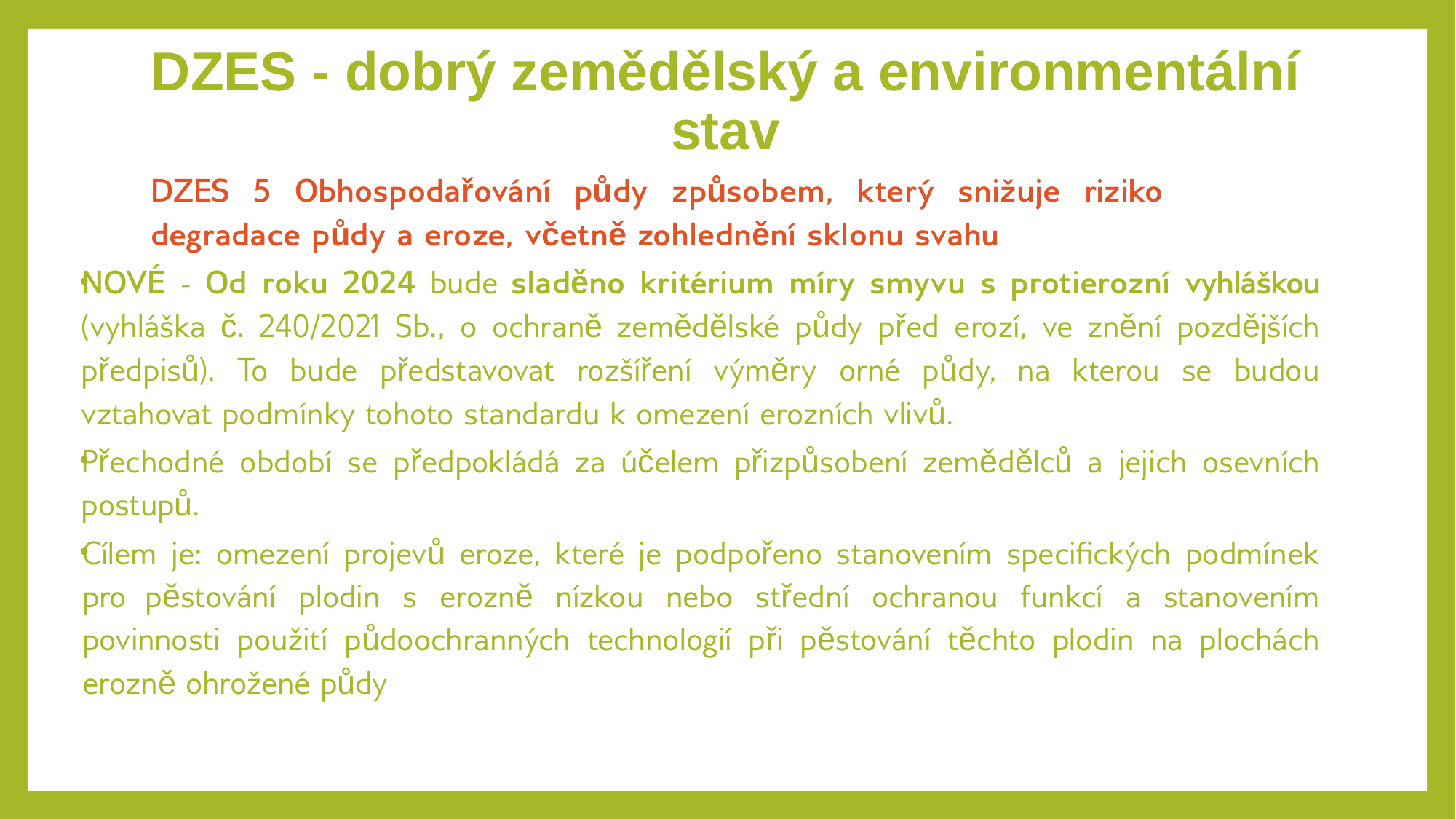

# DZES - dobrý zemědělský a environmentální stav
DZES  5  Obhospodařování  půdy  způsobem,  který  snižuje  riziko degradace půdy a eroze, včetně zohlednění sklonu svahu
NOVÉ - Od roku 2024 bude sladěno kritérium míry smyvu s protierozní vyhláškou (vyhláška č. 240/2021 Sb., o ochraně zemědělské půdy před erozí, ve znění pozdějších předpisů). To bude představovat rozšíření výměry orné půdy, na kterou se budou vztahovat podmínky tohoto standardu k omezení erozních vlivů.
Přechodné období se předpokládá za účelem přizpůsobení zemědělců a jejich osevních postupů.
Cílem je: omezení projevů eroze, které je podpořeno stanovením specifických podmínek pro pěstování plodin s erozně nízkou nebo střední ochranou funkcí a stanovením povinnosti použití půdoochranných technologií při pěstování těchto plodin na plochách erozně ohrožené půdy